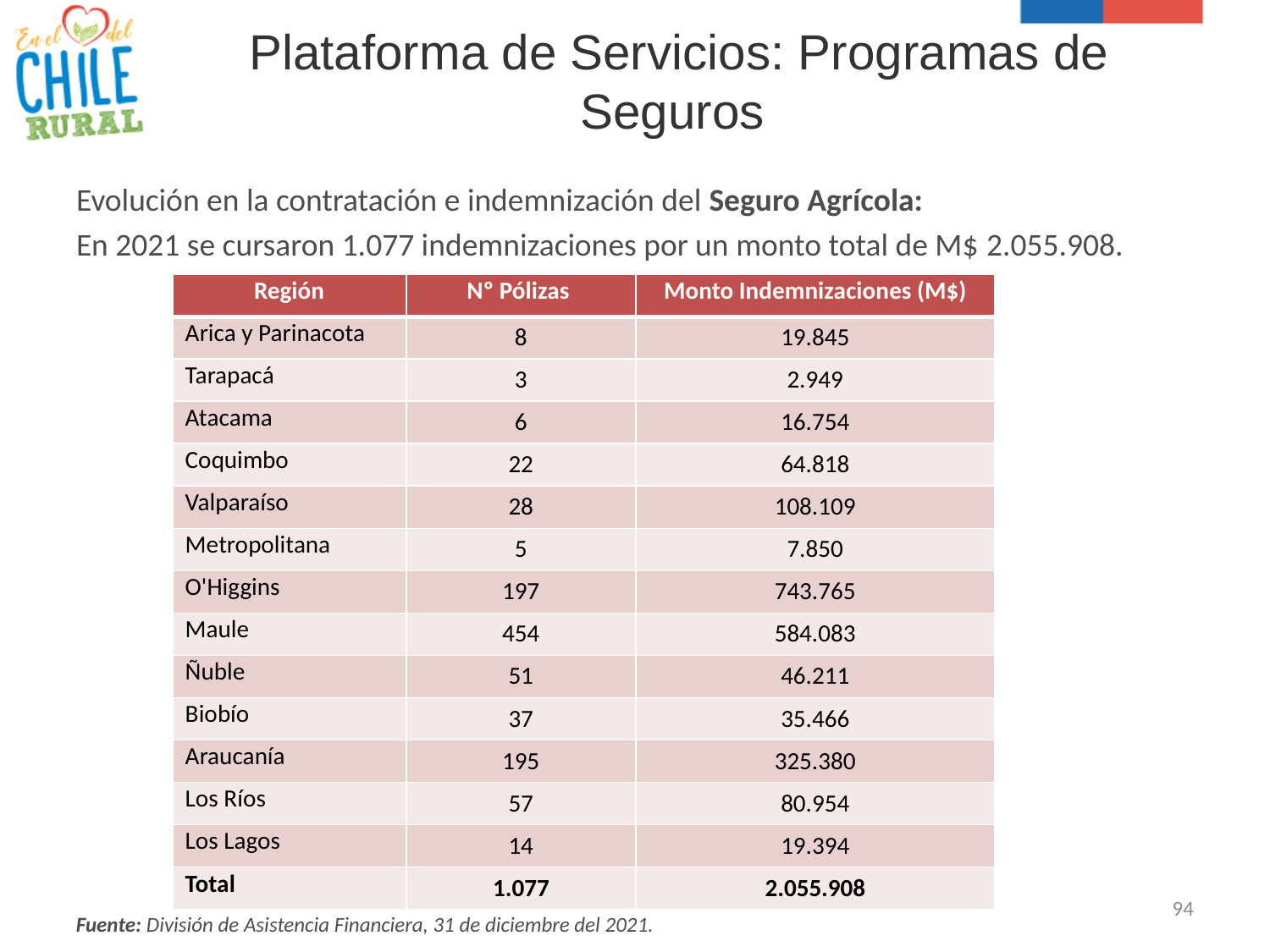

# Plataforma de Servicios: Programas de Seguros
Evolución en la contratación e indemnización del Seguro Agrícola:
En 2021 se cursaron 1.077 indemnizaciones por un monto total de M$ 2.055.908.
| Región | Nº Pólizas | Monto Indemnizaciones (M$) |
| --- | --- | --- |
| Arica y Parinacota | 8 | 19.845 |
| Tarapacá | 3 | 2.949 |
| Atacama | 6 | 16.754 |
| Coquimbo | 22 | 64.818 |
| Valparaíso | 28 | 108.109 |
| Metropolitana | 5 | 7.850 |
| O'Higgins | 197 | 743.765 |
| Maule | 454 | 584.083 |
| Ñuble | 51 | 46.211 |
| Biobío | 37 | 35.466 |
| Araucanía | 195 | 325.380 |
| Los Ríos | 57 | 80.954 |
| Los Lagos | 14 | 19.394 |
| Total | 1.077 | 2.055.908 |
94
Fuente: División de Asistencia Financiera, 31 de diciembre del 2021.